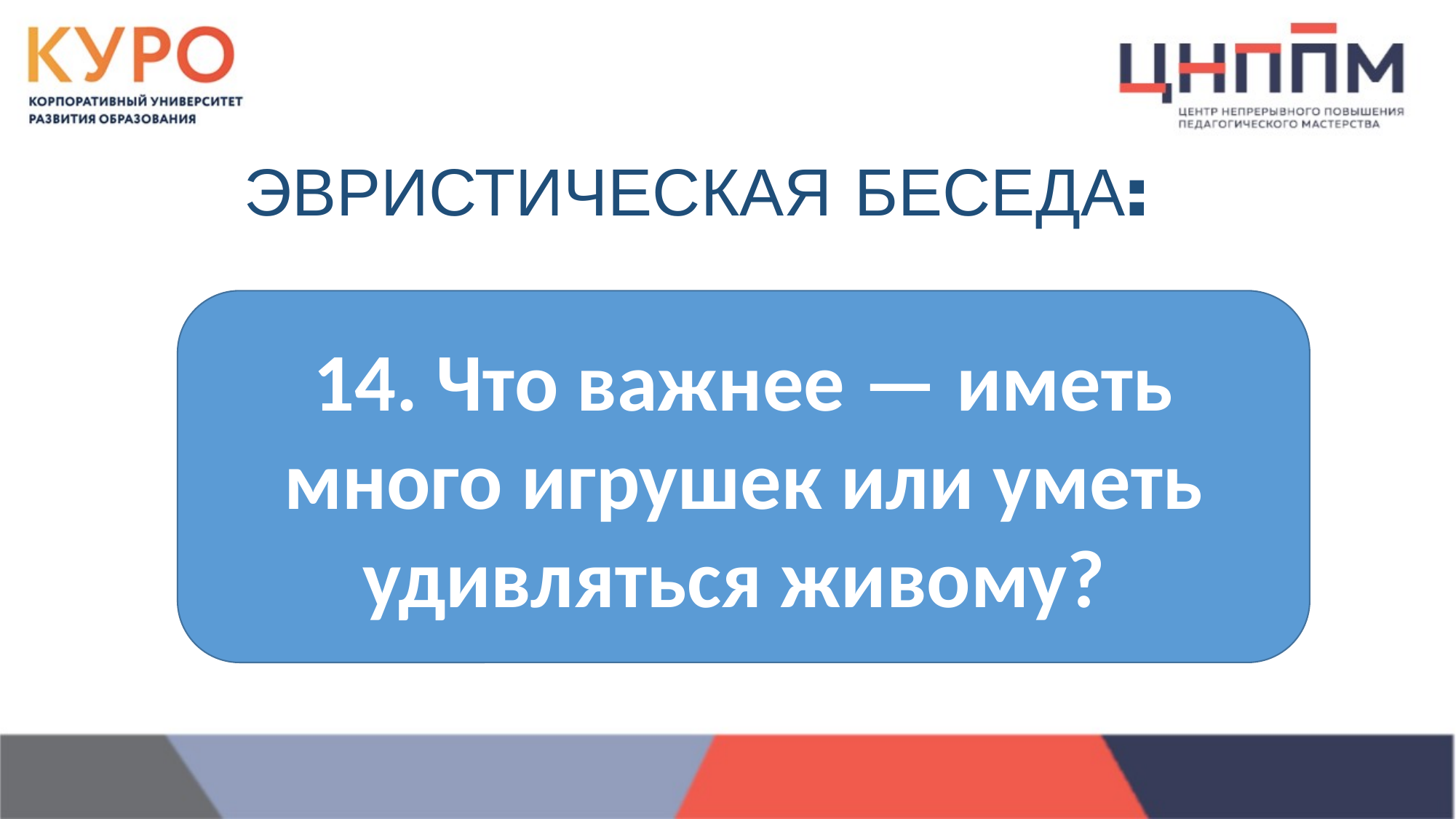

# ЭВРИСТИЧЕСКАЯ БЕСЕДА:
14. Что важнее — иметь много игрушек или уметь удивляться живому?